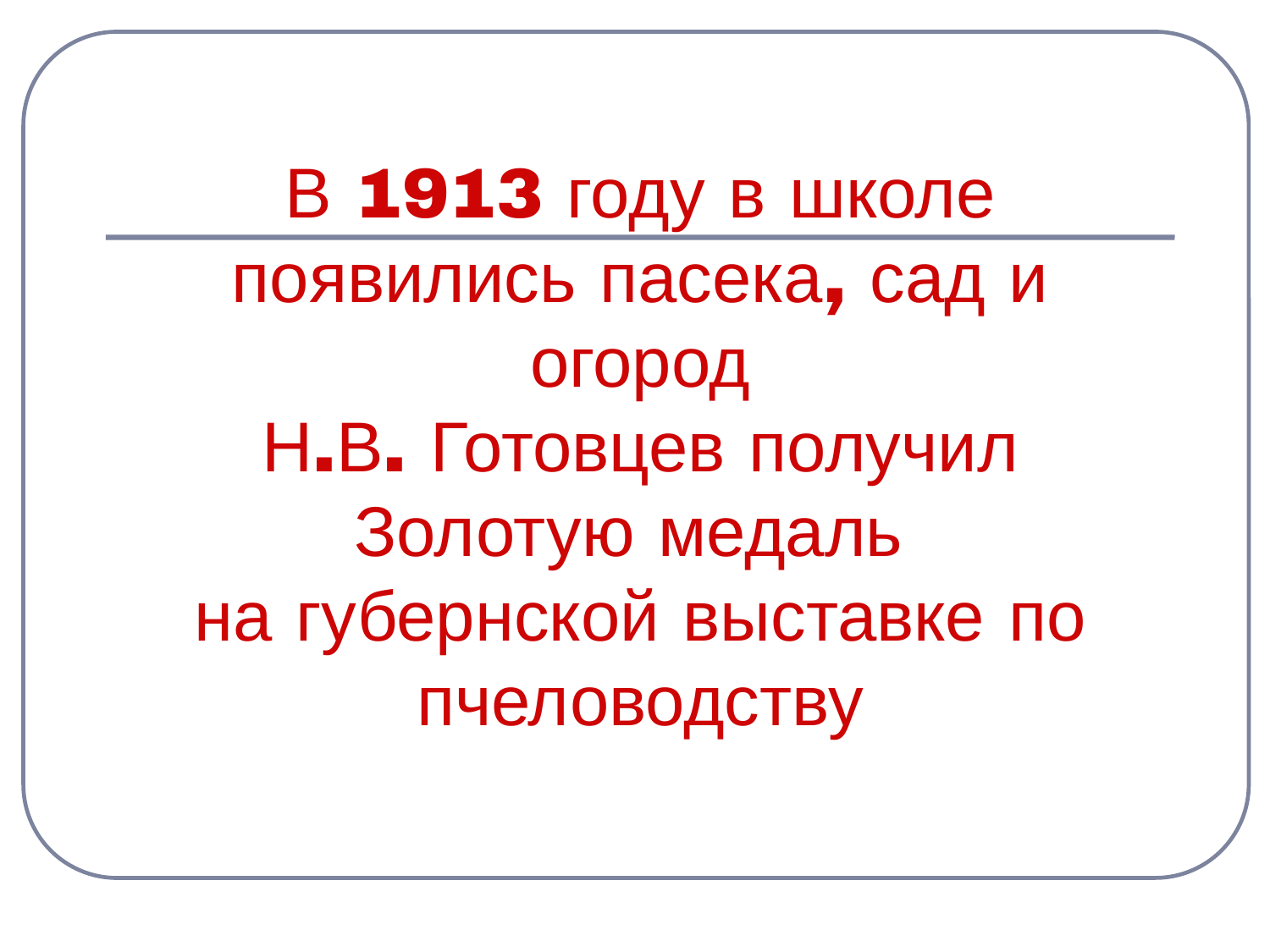

# В 1913 году в школе появились пасека, сад и огород Н.В. Готовцев получил Золотую медаль на губернской выставке по пчеловодству